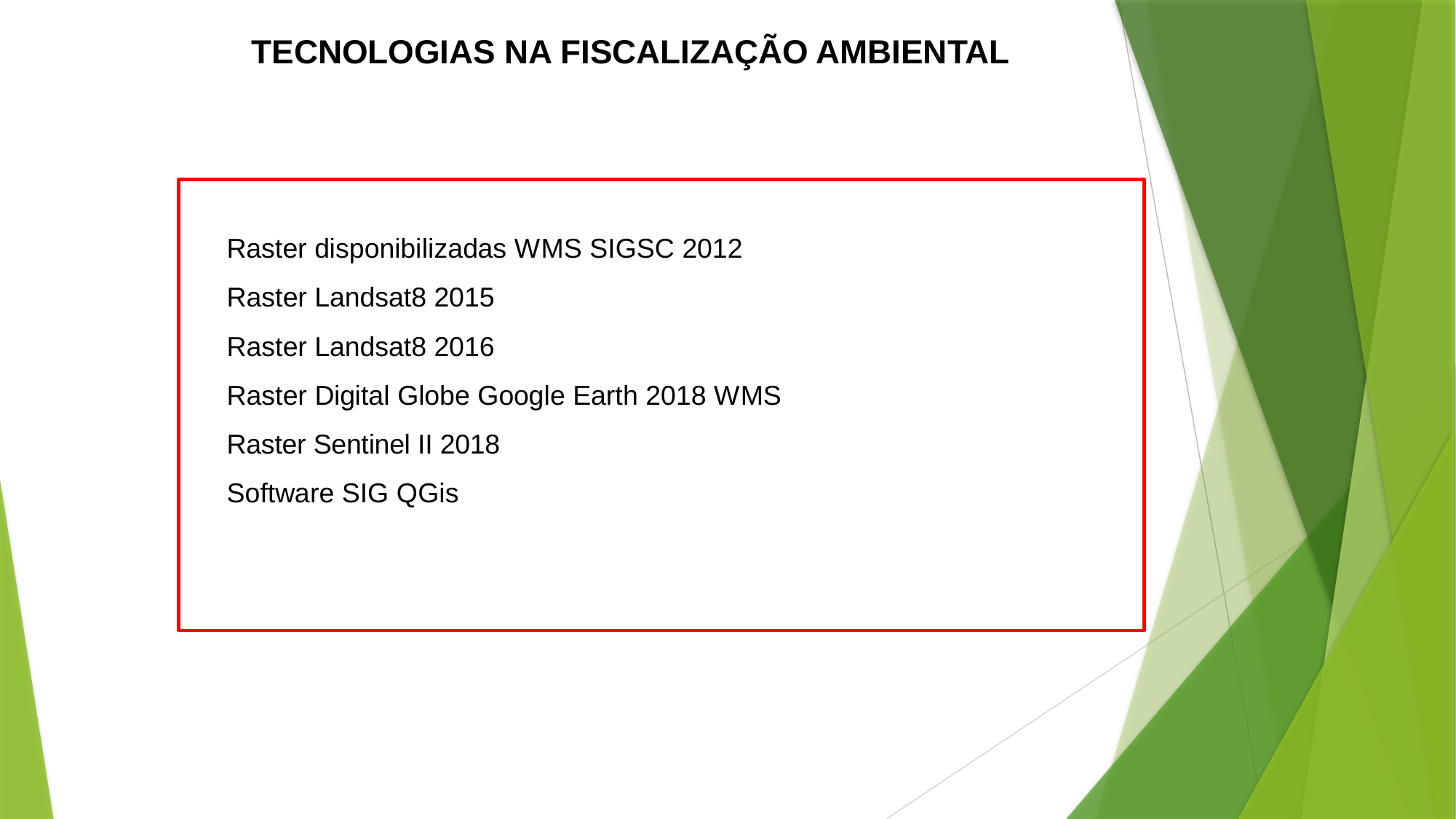

TECNOLOGIAS NA FISCALIZAÇÃO AMBIENTAL

Raster disponibilizadas WMS SIGSC 2012
Raster Landsat8 2015
Raster Landsat8 2016
Raster Digital Globe Google Earth 2018 WMS
Raster Sentinel II 2018
Software SIG QGis